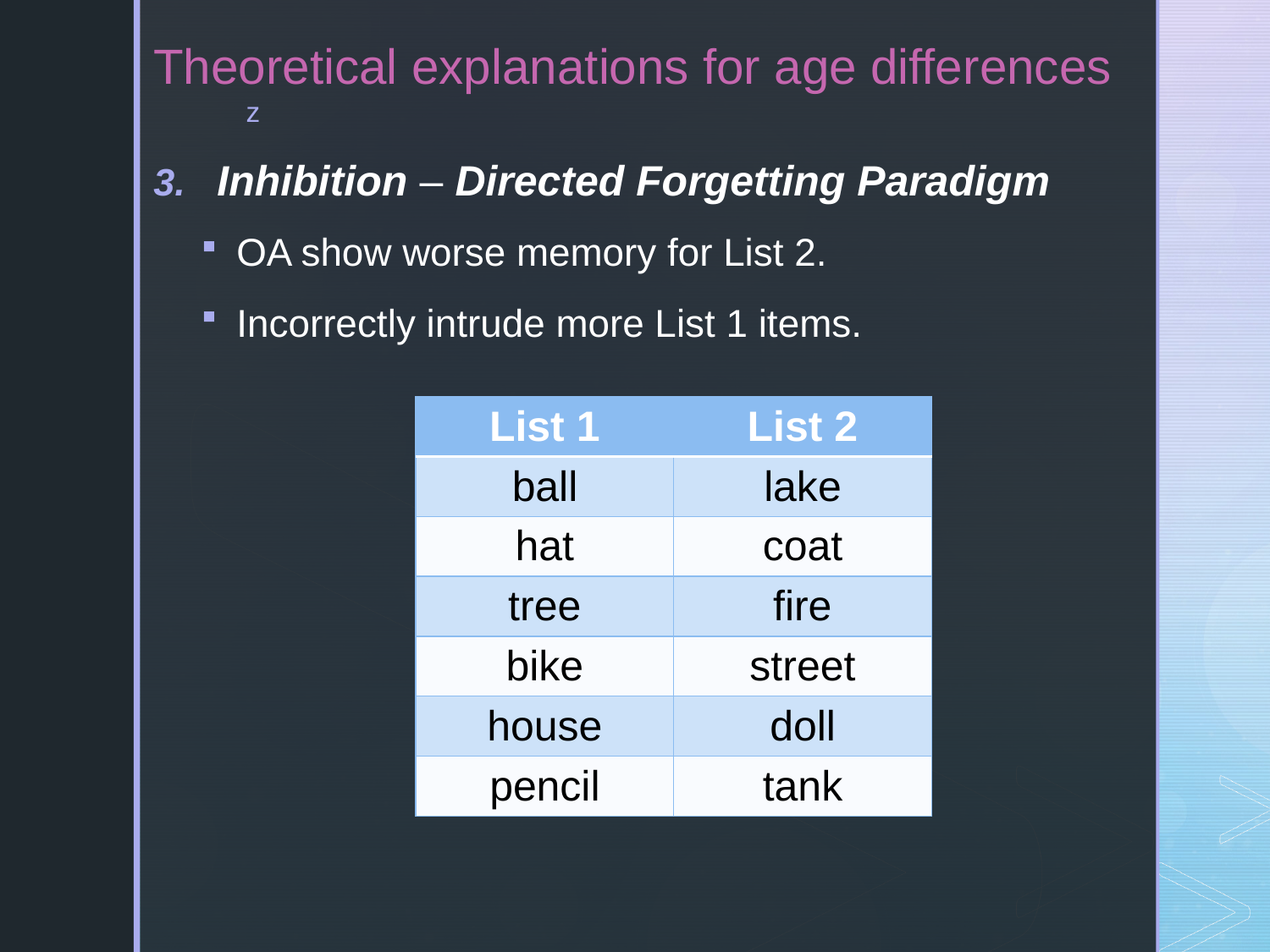

# Theoretical explanations for age differences
Inhibition – Directed Forgetting Paradigm
OA show worse memory for List 2.
Incorrectly intrude more List 1 items.
| List 1 | List 2 |
| --- | --- |
| ball | lake |
| hat | coat |
| tree | fire |
| bike | street |
| house | doll |
| pencil | tank |